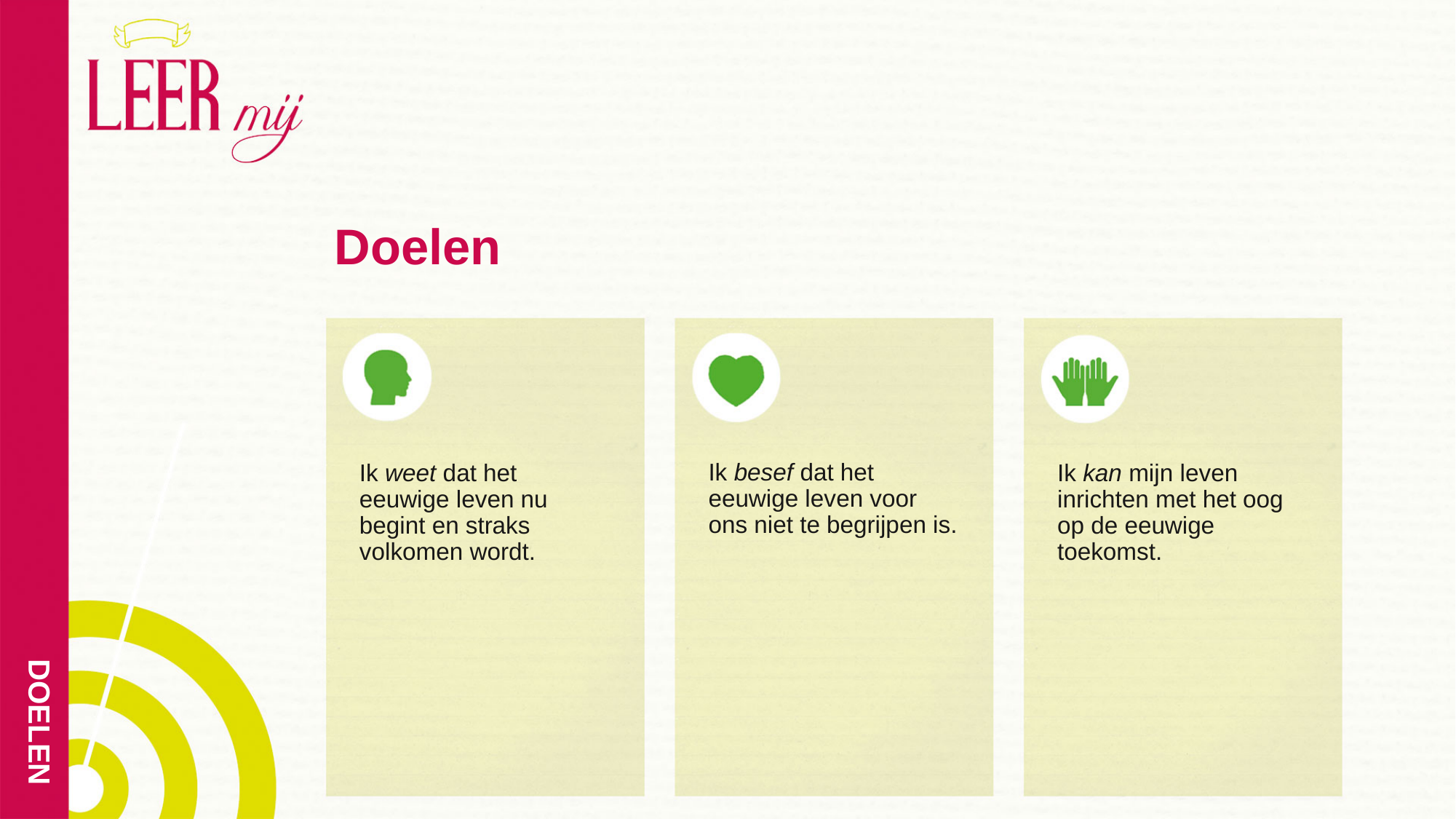

# Doelen

Ik besef dat het eeuwige leven voor ons niet te begrijpen is.
Ik weet dat het eeuwige leven nu begint en straks volkomen wordt.
Ik kan mijn leven inrichten met het oog op de eeuwige toekomst.